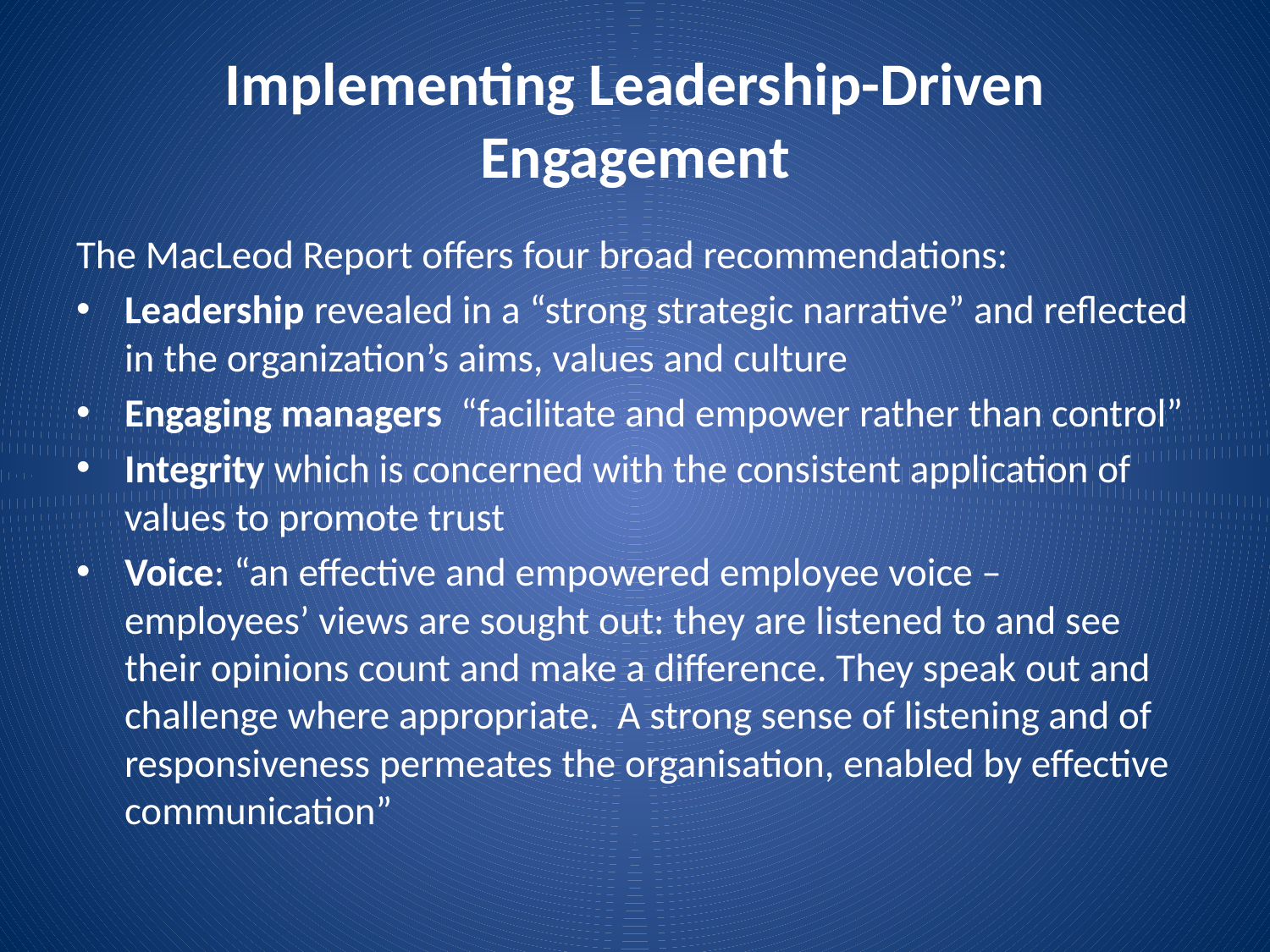

# Implementing Leadership-Driven Engagement
The MacLeod Report offers four broad recommendations:
Leadership revealed in a “strong strategic narrative” and reflected in the organization’s aims, values and culture
Engaging managers  “facilitate and empower rather than control”
Integrity which is concerned with the consistent application of values to promote trust
Voice: “an effective and empowered employee voice – employees’ views are sought out: they are listened to and see their opinions count and make a difference. They speak out and challenge where appropriate.  A strong sense of listening and of responsiveness permeates the organisation, enabled by effective communication”